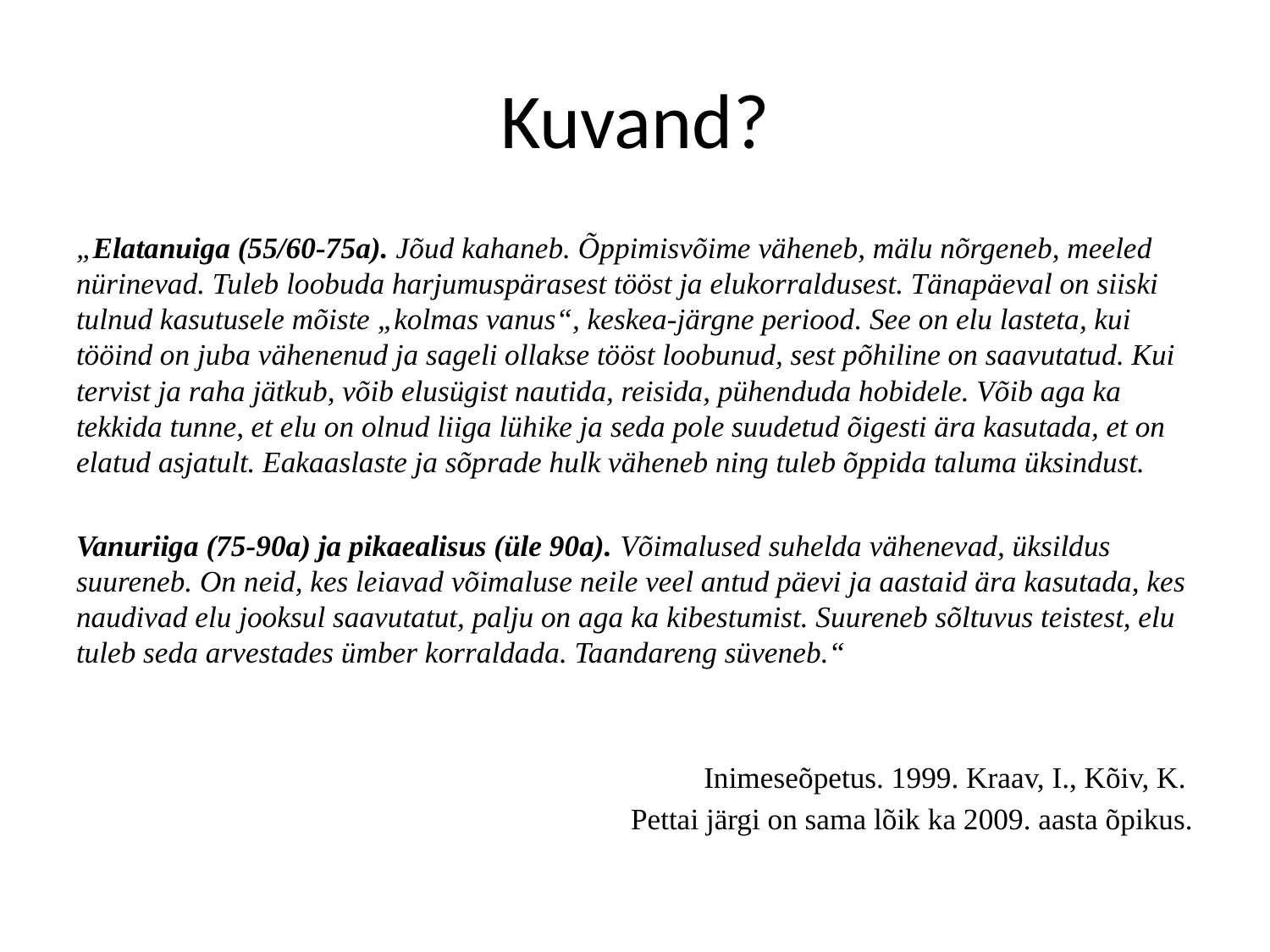

# Kuvand?
„Elatanuiga (55/60-75a). Jõud kahaneb. Õppimisvõime väheneb, mälu nõrgeneb, meeled nürinevad. Tuleb loobuda harjumuspärasest tööst ja elukorraldusest. Tänapäeval on siiski tulnud kasutusele mõiste „kolmas vanus“, keskea-järgne periood. See on elu lasteta, kui tööind on juba vähenenud ja sageli ollakse tööst loobunud, sest põhiline on saavutatud. Kui tervist ja raha jätkub, võib elusügist nautida, reisida, pühenduda hobidele. Võib aga ka tekkida tunne, et elu on olnud liiga lühike ja seda pole suudetud õigesti ära kasutada, et on elatud asjatult. Eakaaslaste ja sõprade hulk väheneb ning tuleb õppida taluma üksindust.

Vanuriiga (75-90a) ja pikaealisus (üle 90a). Võimalused suhelda vähenevad, üksildus suureneb. On neid, kes leiavad võimaluse neile veel antud päevi ja aastaid ära kasutada, kes naudivad elu jooksul saavutatut, palju on aga ka kibestumist. Suureneb sõltuvus teistest, elu tuleb seda arvestades ümber korraldada. Taandareng süveneb.“

Inimeseõpetus. 1999. Kraav, I., Kõiv, K.
Pettai järgi on sama lõik ka 2009. aasta õpikus.